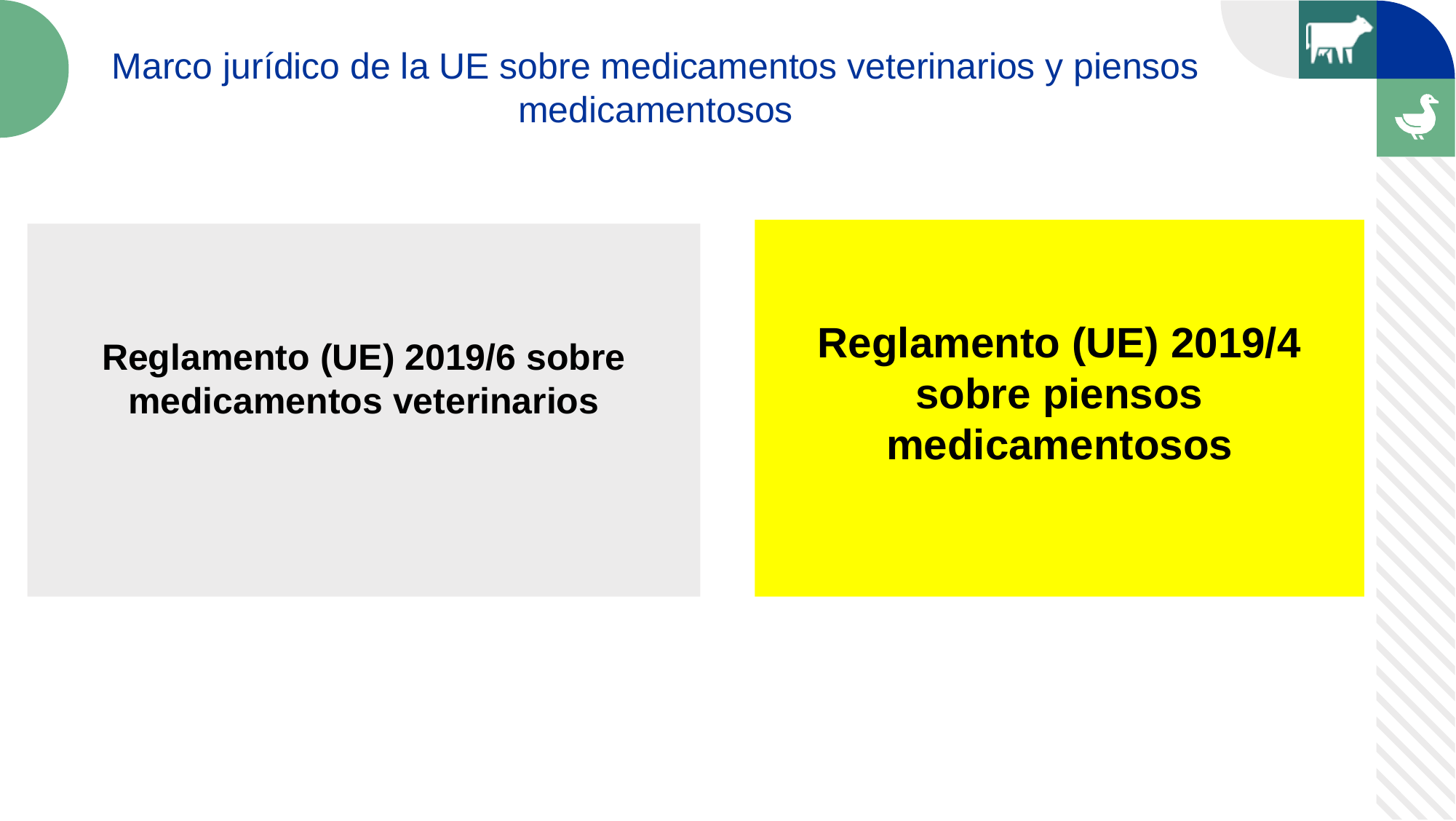

Marco jurídico de la UE sobre medicamentos veterinarios y piensos medicamentosos

Reglamento (UE) 2019/4 sobre piensos medicamentosos

Reglamento (UE) 2019/6 sobre medicamentos veterinarios